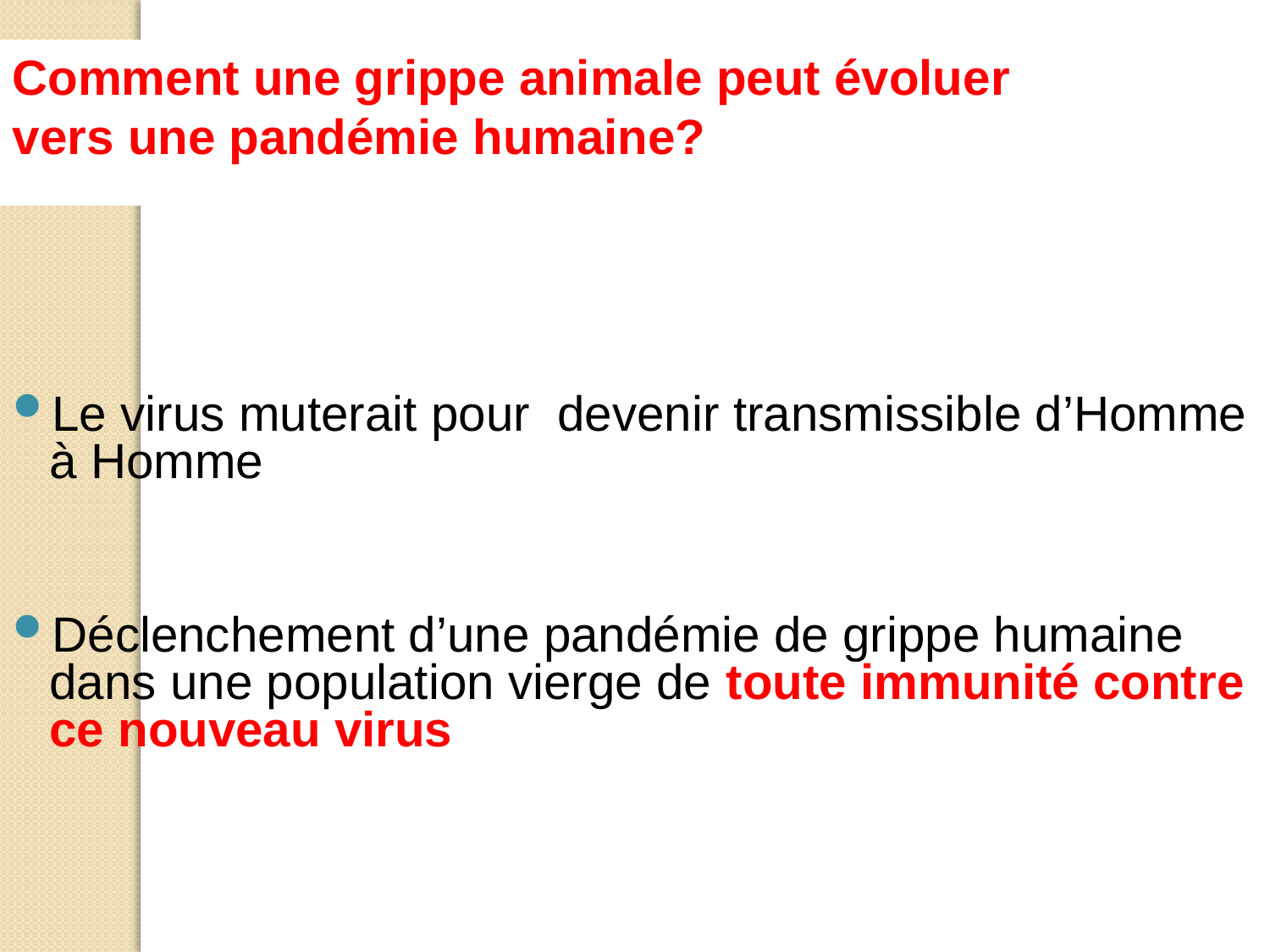

Comment une grippe animale peut évoluer vers une pandémie humaine?

Le virus muterait pour  devenir transmissible d’Homme à Homme

Déclenchement d’une pandémie de grippe humaine dans une population vierge de toute immunité contre ce nouveau virus